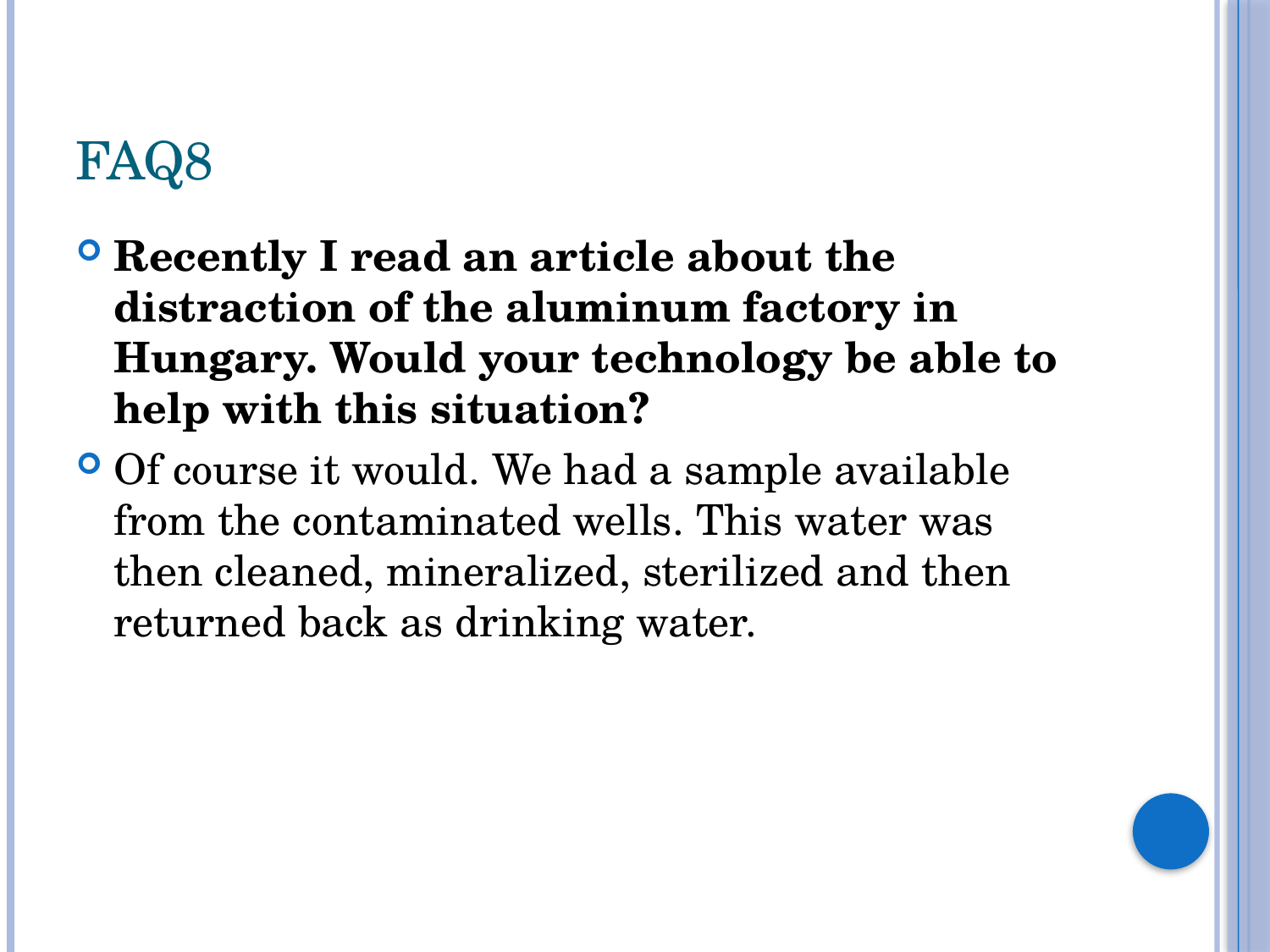

# FAQ8
Recently I read an article about the distraction of the aluminum factory in Hungary. Would your technology be able to help with this situation?
Of course it would. We had a sample available from the contaminated wells. This water was then cleaned, mineralized, sterilized and then returned back as drinking water.